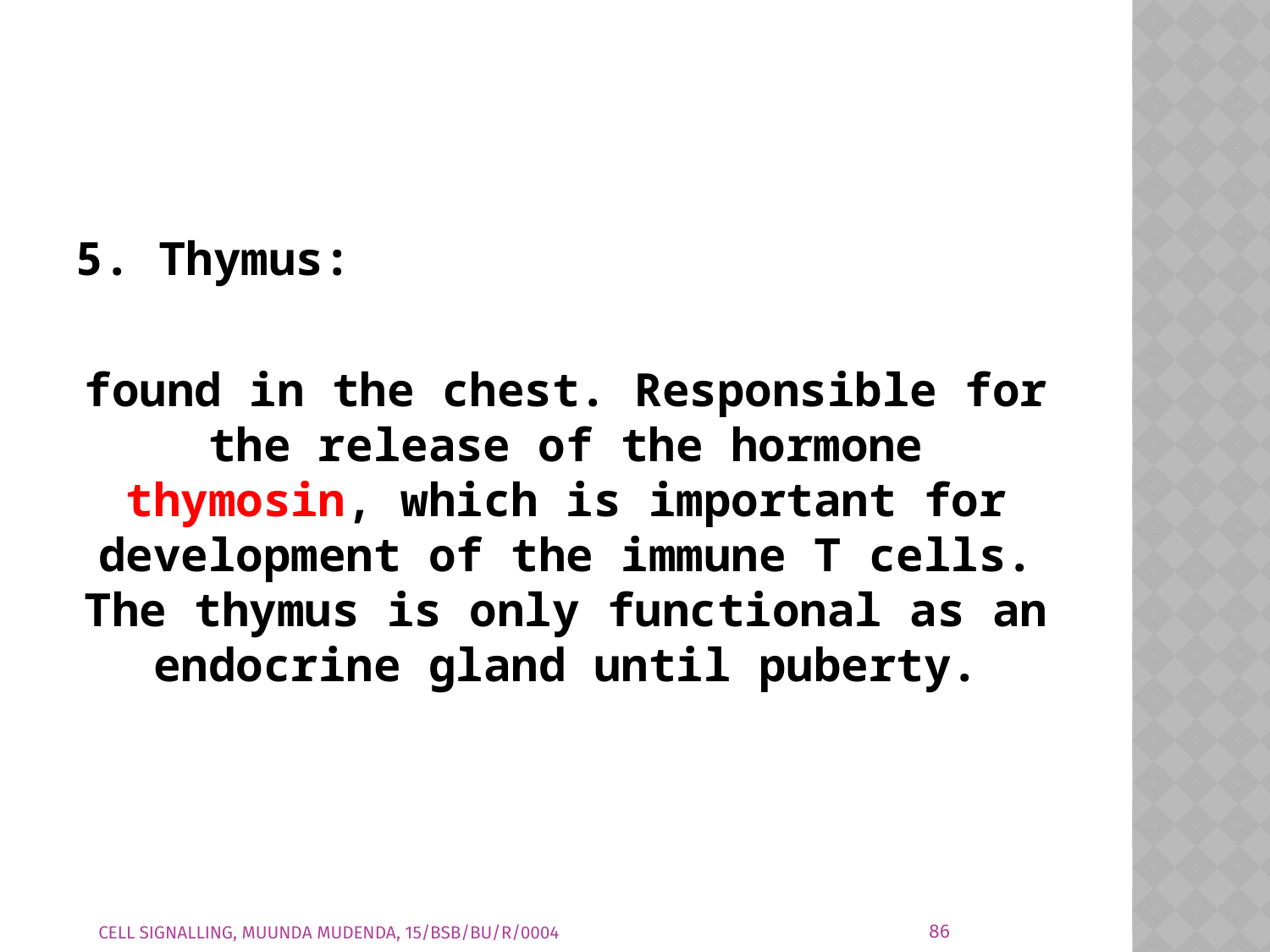

5. Thymus:

found in the chest. Responsible for the release of the hormone thymosin, which is important for development of the immune T cells. The thymus is only functional as an endocrine gland until puberty.
86
CELL SIGNALLING, MUUNDA MUDENDA, 15/BSB/BU/R/0004